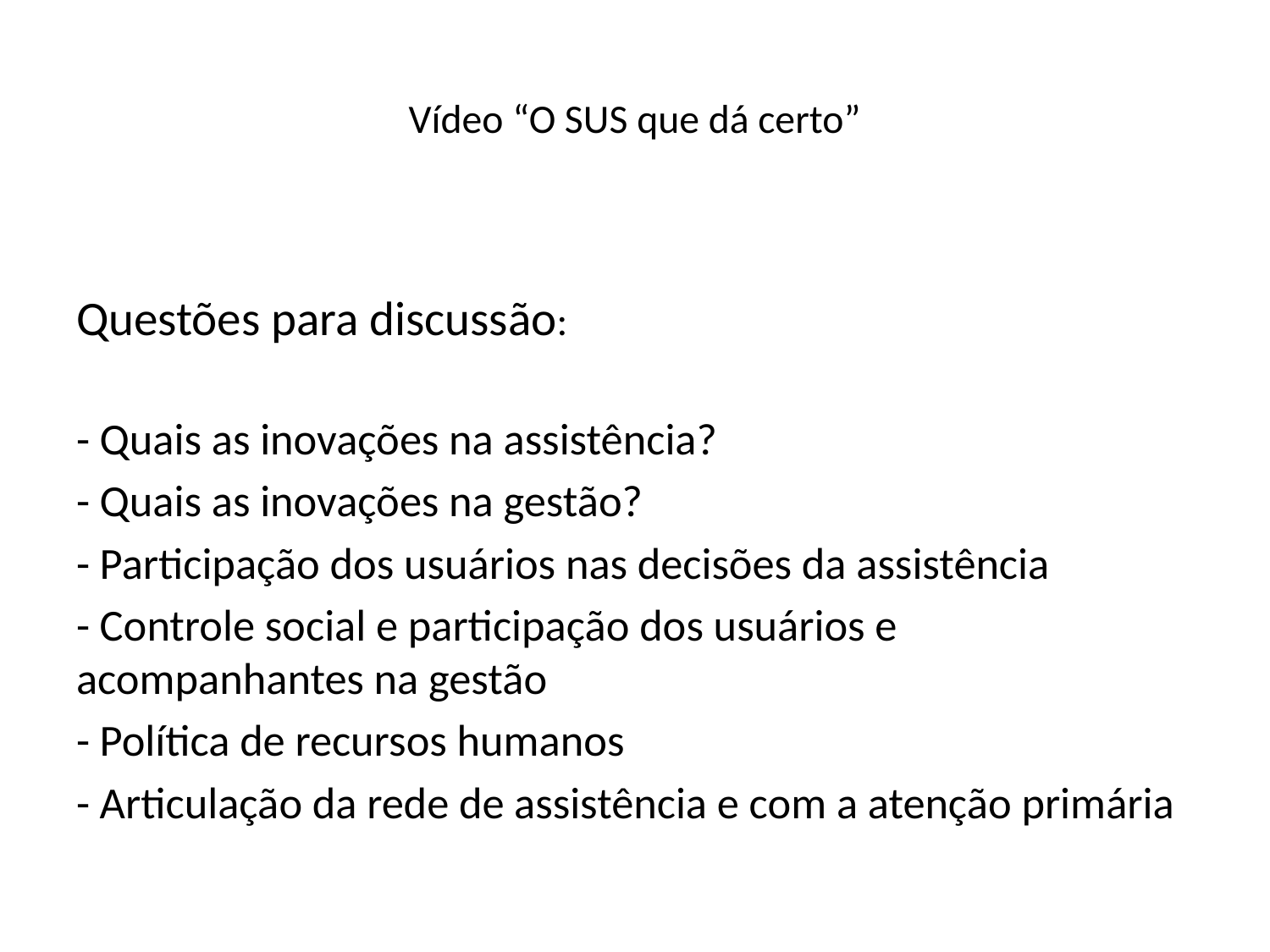

# Vídeo “O SUS que dá certo”

Questões para discussão:

- Quais as inovações na assistência?
- Quais as inovações na gestão?
- Participação dos usuários nas decisões da assistência
- Controle social e participação dos usuários e acompanhantes na gestão
- Política de recursos humanos
- Articulação da rede de assistência e com a atenção primária